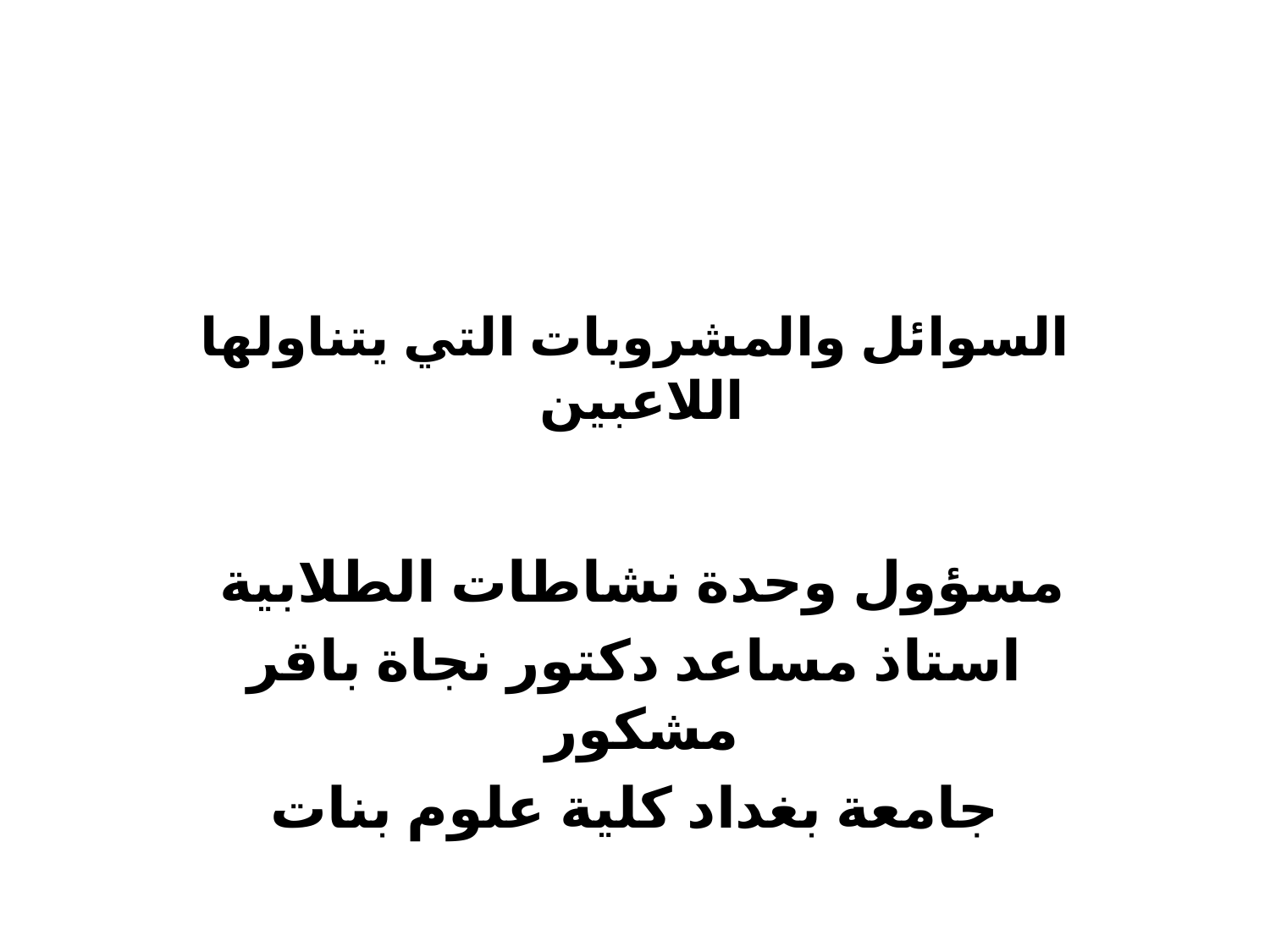

# السوائل والمشروبات التي يتناولها اللاعبين
مسؤول وحدة نشاطات الطلابية
استاذ مساعد دكتور نجاة باقر مشكور
جامعة بغداد كلية علوم بنات